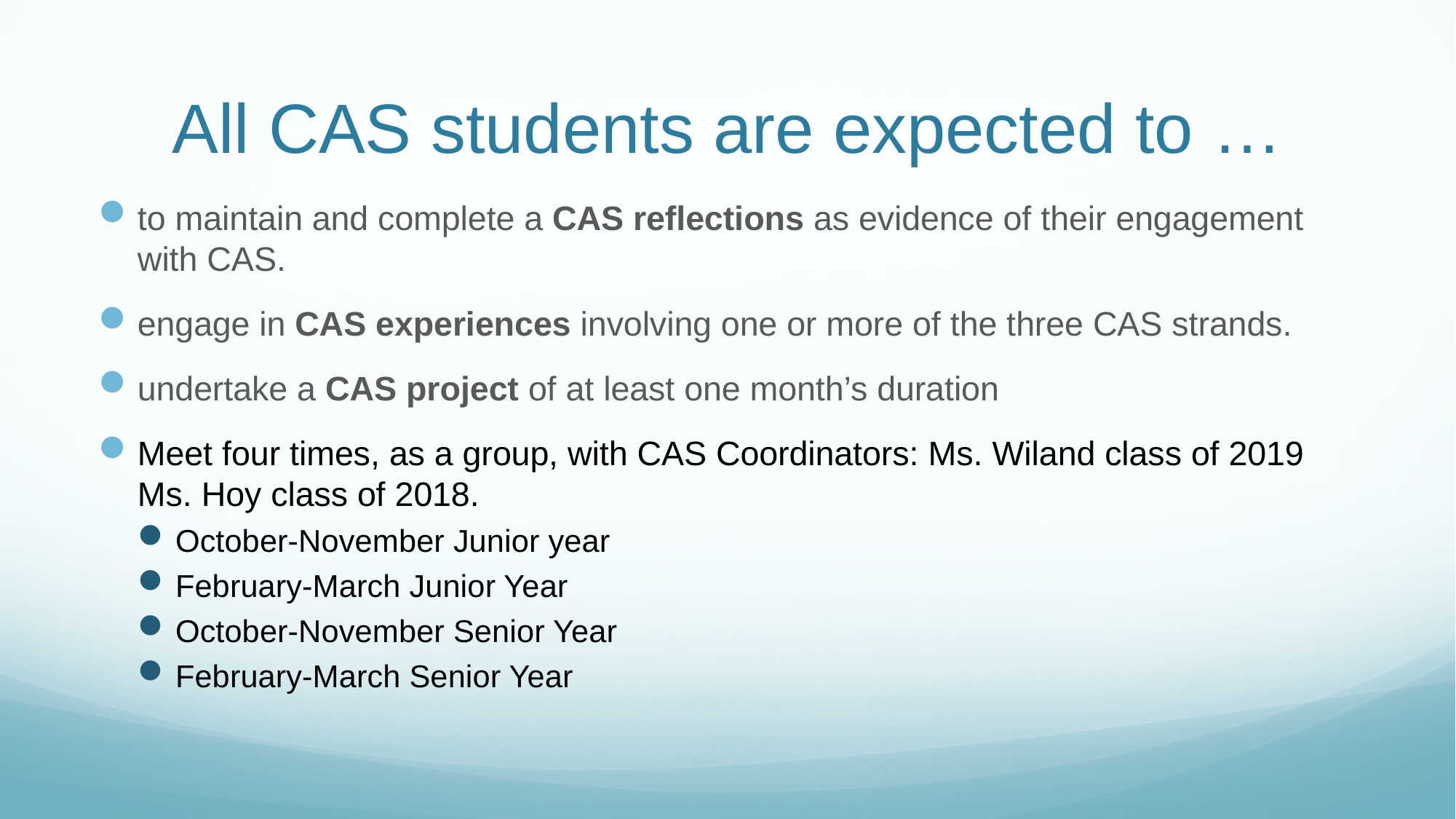

# All CAS students are expected to …
to maintain and complete a CAS reflections as evidence of their engagement with CAS.
engage in CAS experiences involving one or more of the three CAS strands.
undertake a CAS project of at least one month’s duration
Meet four times, as a group, with CAS Coordinators: Ms. Wiland class of 2019 Ms. Hoy class of 2018.
October-November Junior year
February-March Junior Year
October-November Senior Year
February-March Senior Year